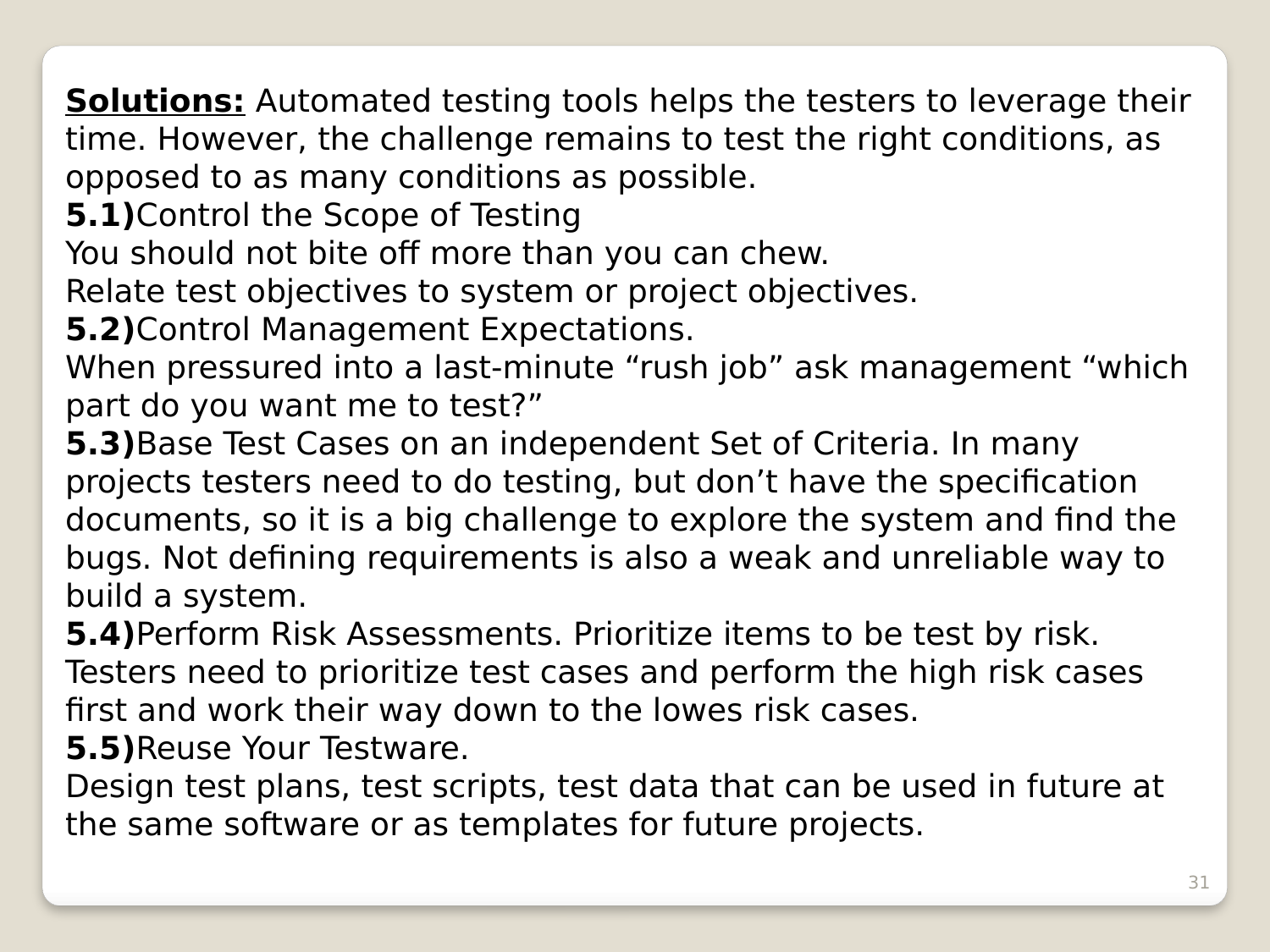

Solutions: Automated testing tools helps the testers to leverage their time. However, the challenge remains to test the right conditions, as opposed to as many conditions as possible.
5.1)Control the Scope of Testing
You should not bite off more than you can chew.
Relate test objectives to system or project objectives.
5.2)Control Management Expectations.
When pressured into a last-minute “rush job” ask management “which part do you want me to test?”
5.3)Base Test Cases on an independent Set of Criteria. In many projects testers need to do testing, but don’t have the specification documents, so it is a big challenge to explore the system and find the bugs. Not defining requirements is also a weak and unreliable way to build a system.
5.4)Perform Risk Assessments. Prioritize items to be test by risk. Testers need to prioritize test cases and perform the high risk cases first and work their way down to the lowes risk cases.
5.5)Reuse Your Testware.
Design test plans, test scripts, test data that can be used in future at the same software or as templates for future projects.

31